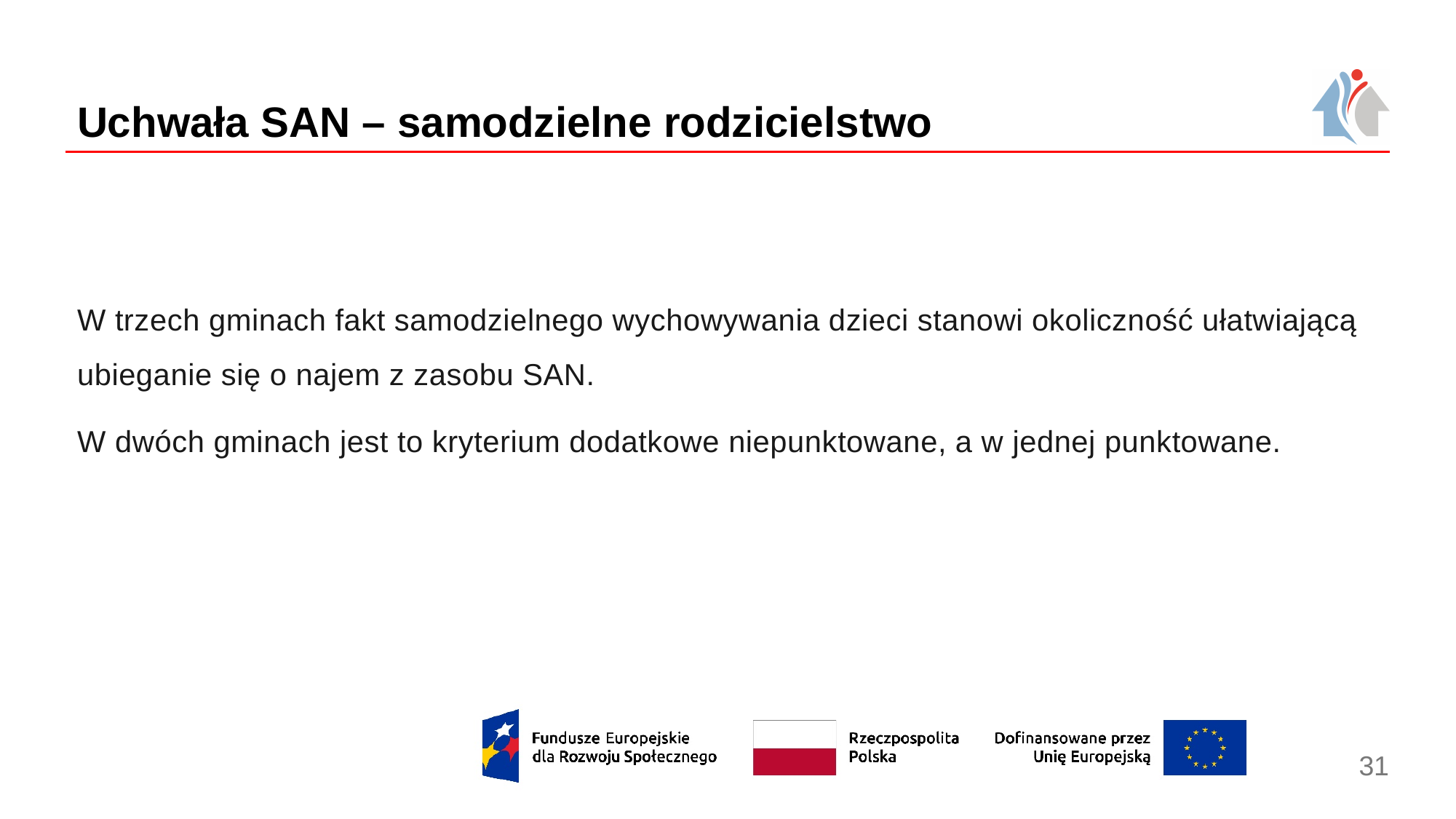

# Uchwała SAN – samodzielne rodzicielstwo
W trzech gminach fakt samodzielnego wychowywania dzieci stanowi okoliczność ułatwiającą ubieganie się o najem z zasobu SAN.
W dwóch gminach jest to kryterium dodatkowe niepunktowane, a w jednej punktowane.
31